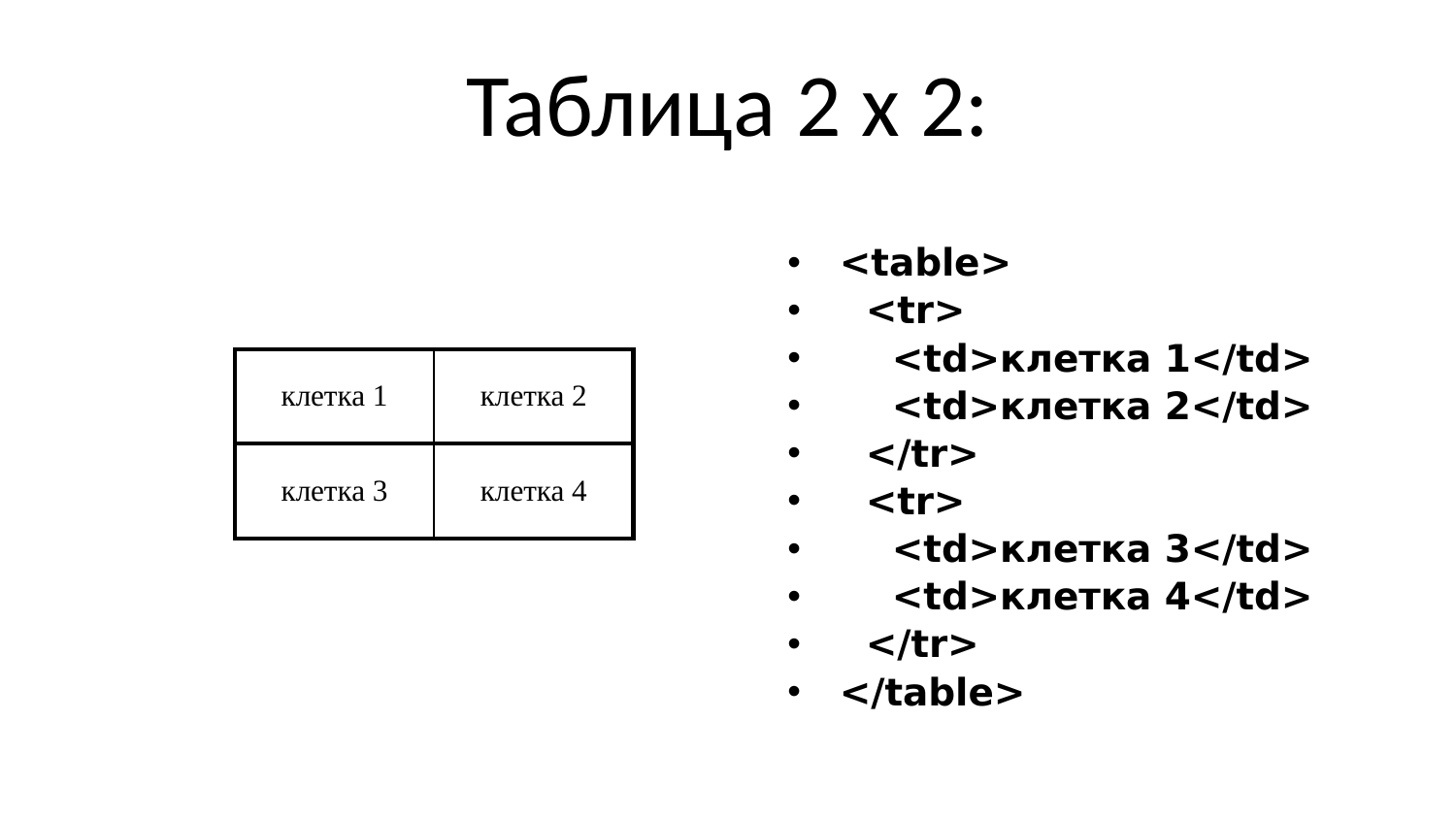

# Таблица 2 х 2:
<table>
  <tr>
    <td>клетка 1</td>
    <td>клетка 2</td>
  </tr>
  <tr>
    <td>клетка 3</td>
    <td>клетка 4</td>
  </tr>
</table>
| клетка 1 | клетка 2 |
| --- | --- |
| клетка 3 | клетка 4 |